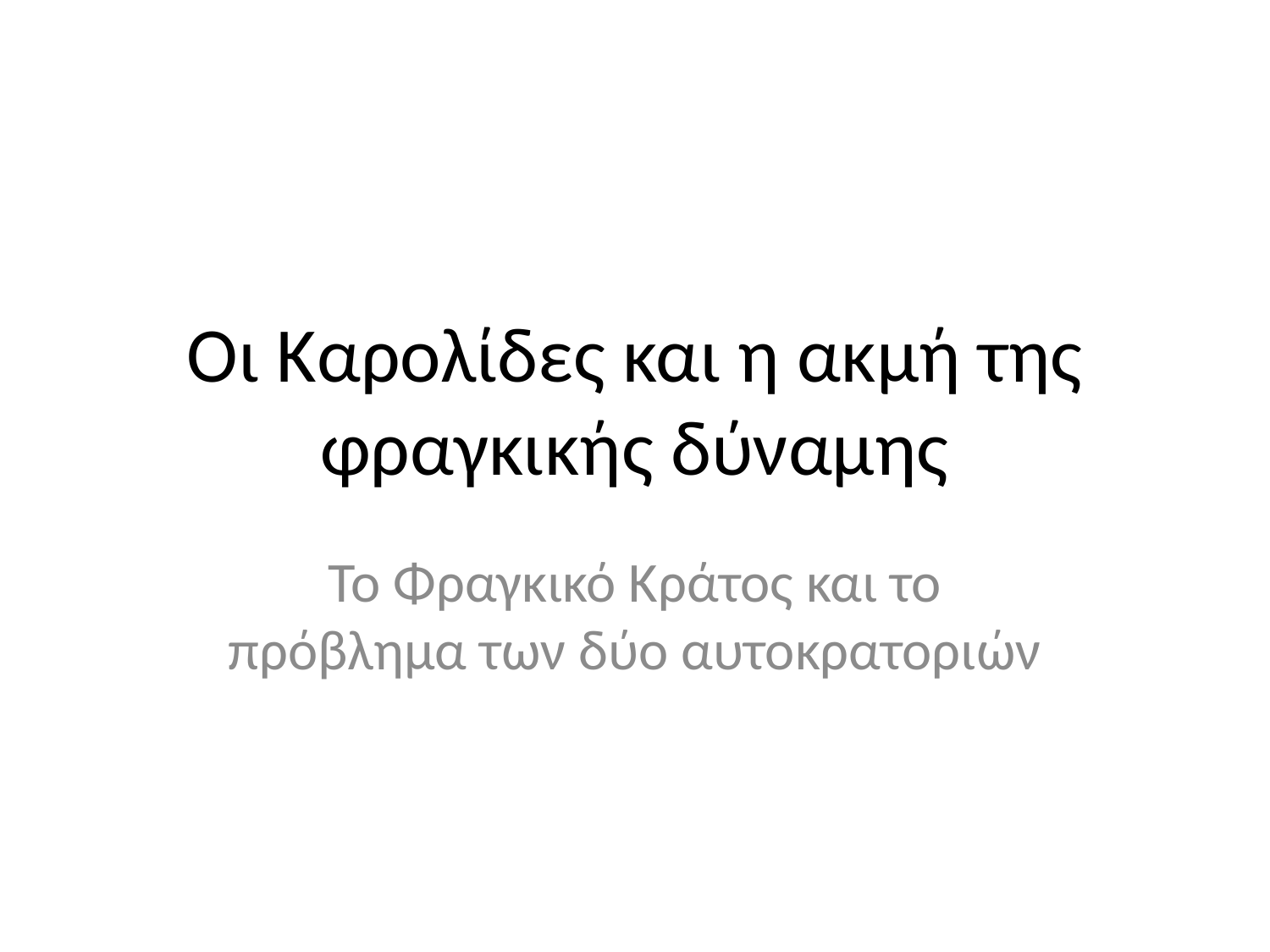

# Οι Καρολίδες και η ακμή της φραγκικής δύναμης
Το Φραγκικό Κράτος και το πρόβλημα των δύο αυτοκρατοριών